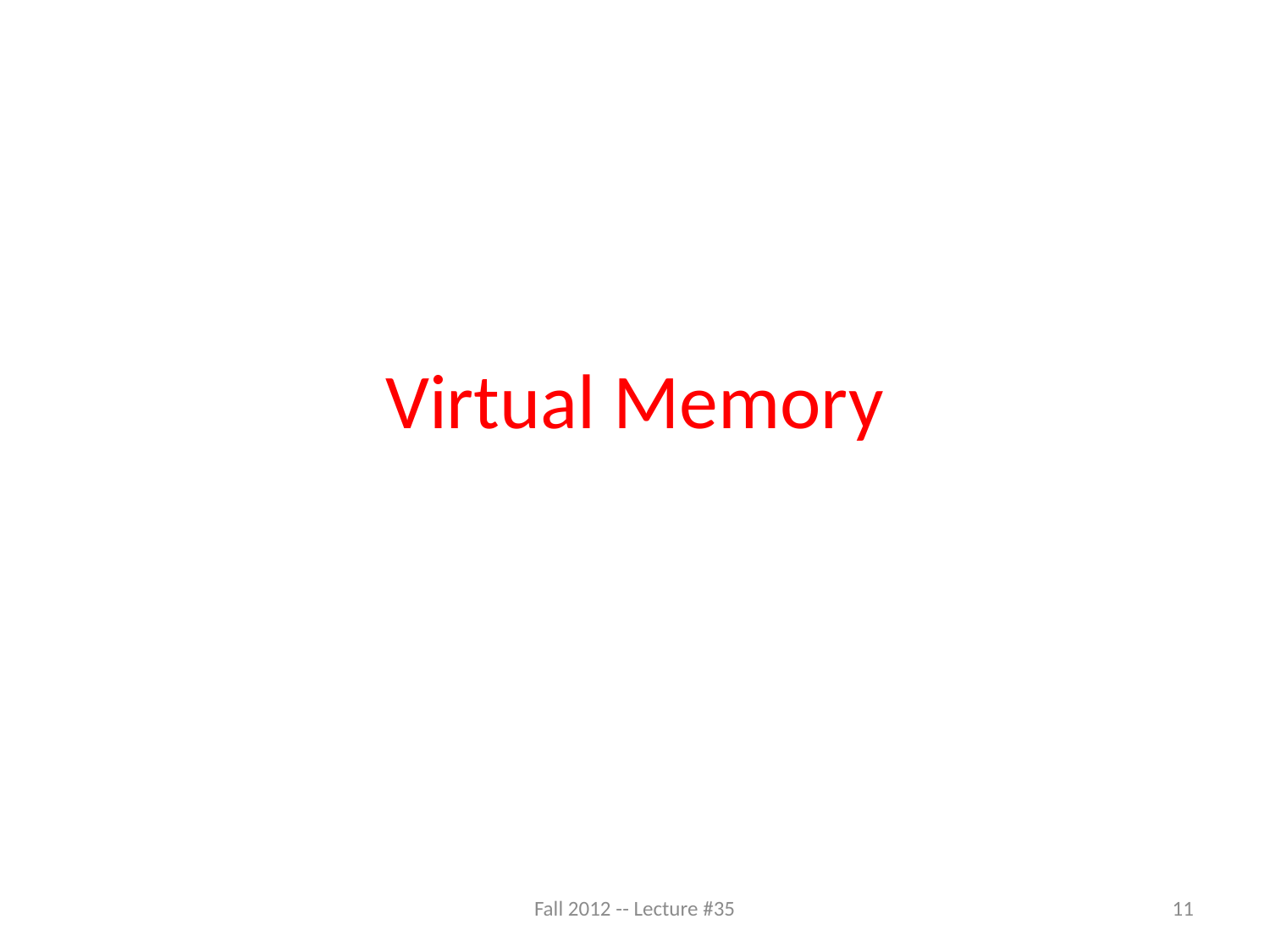

# Virtual Memory

Fall 2012 -- Lecture #35
11